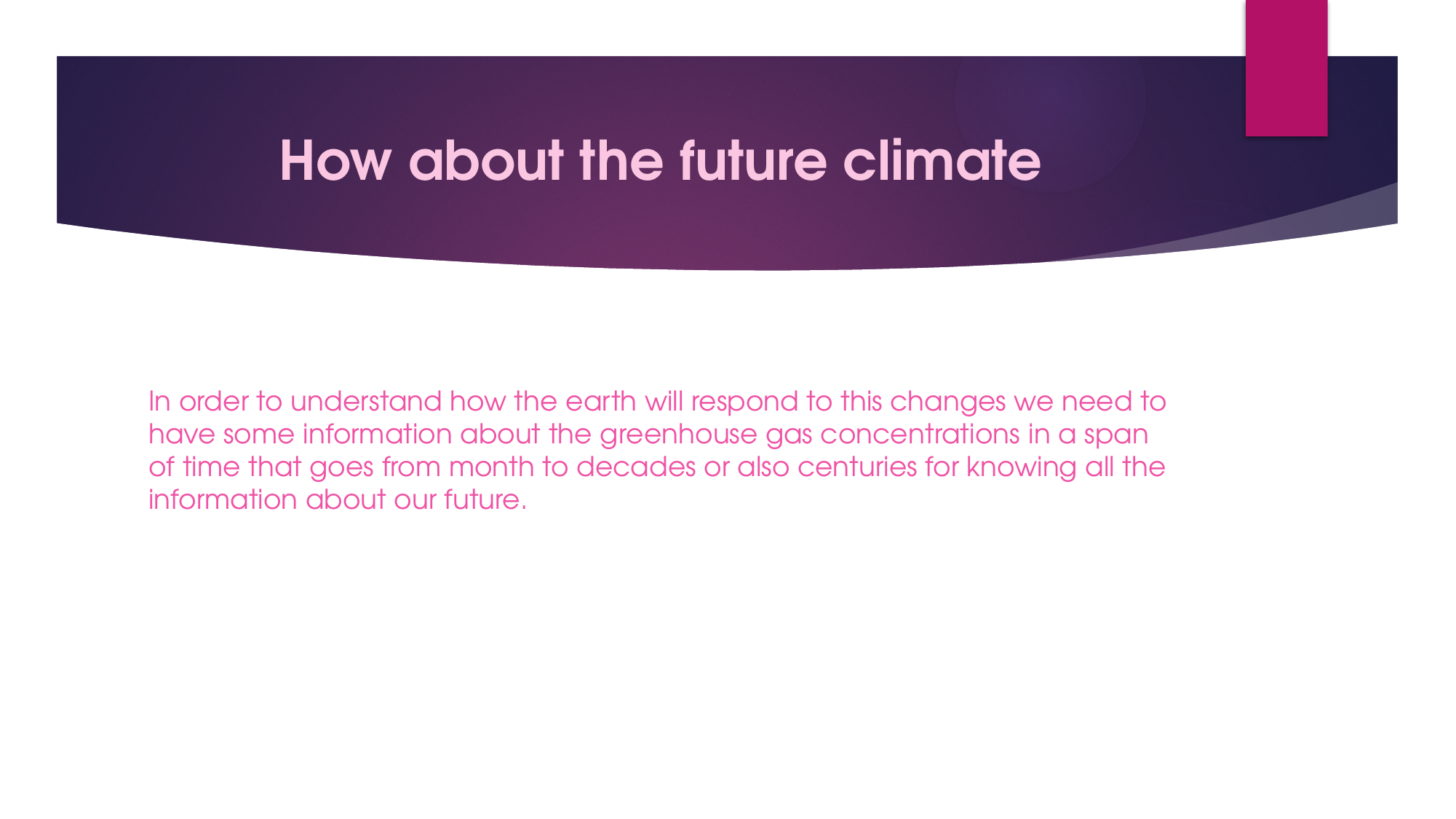

# How about the future climate

In order to understand how the earth will respond to this changes we need to have some information about the greenhouse gas concentrations in a span of time that goes from month to decades or also centuries for knowing all the information about our future.